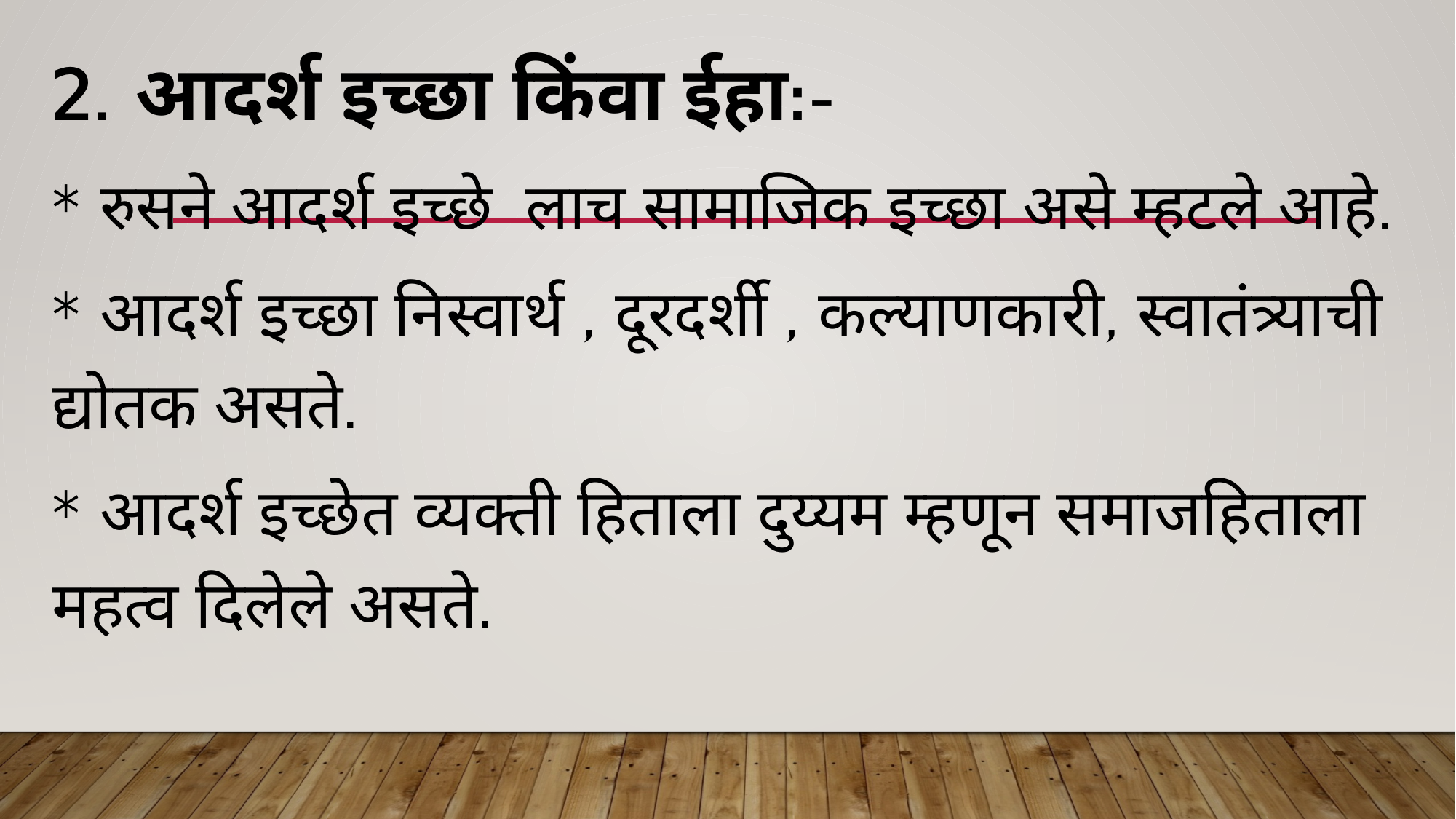

2. आदर्श इच्छा किंवा ईहा:-
* रुसने आदर्श इच्छे  लाच सामाजिक इच्छा असे म्हटले आहे.
* आदर्श इच्छा निस्वार्थ , दूरदर्शी , कल्याणकारी, स्वातंत्र्याची द्योतक असते.
* आदर्श इच्छेत व्यक्ती हिताला दुय्यम म्हणून समाजहिताला महत्व दिलेले असते.